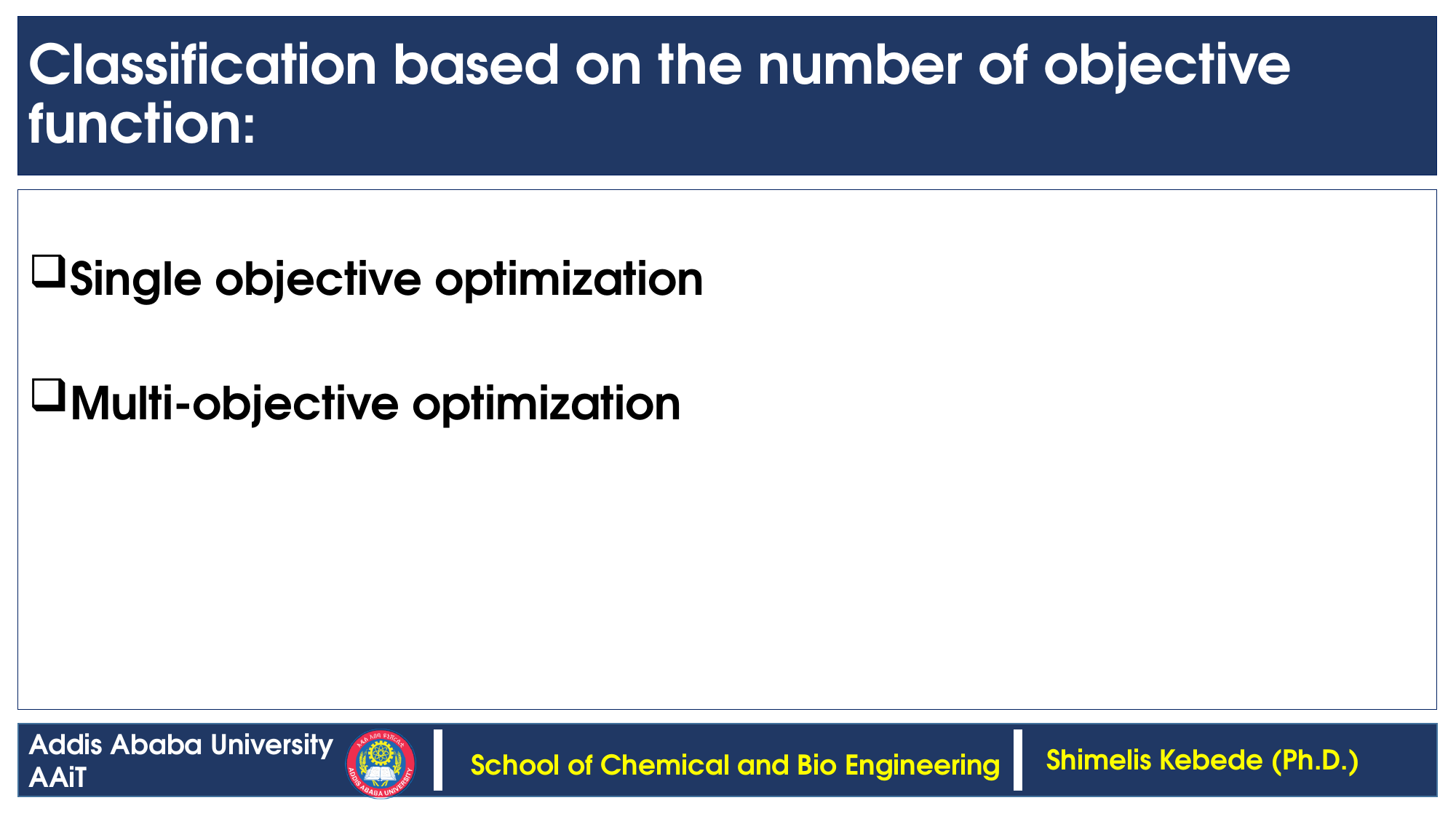

# Classification based on the number of objective function:
Single objective optimization
Multi-objective optimization